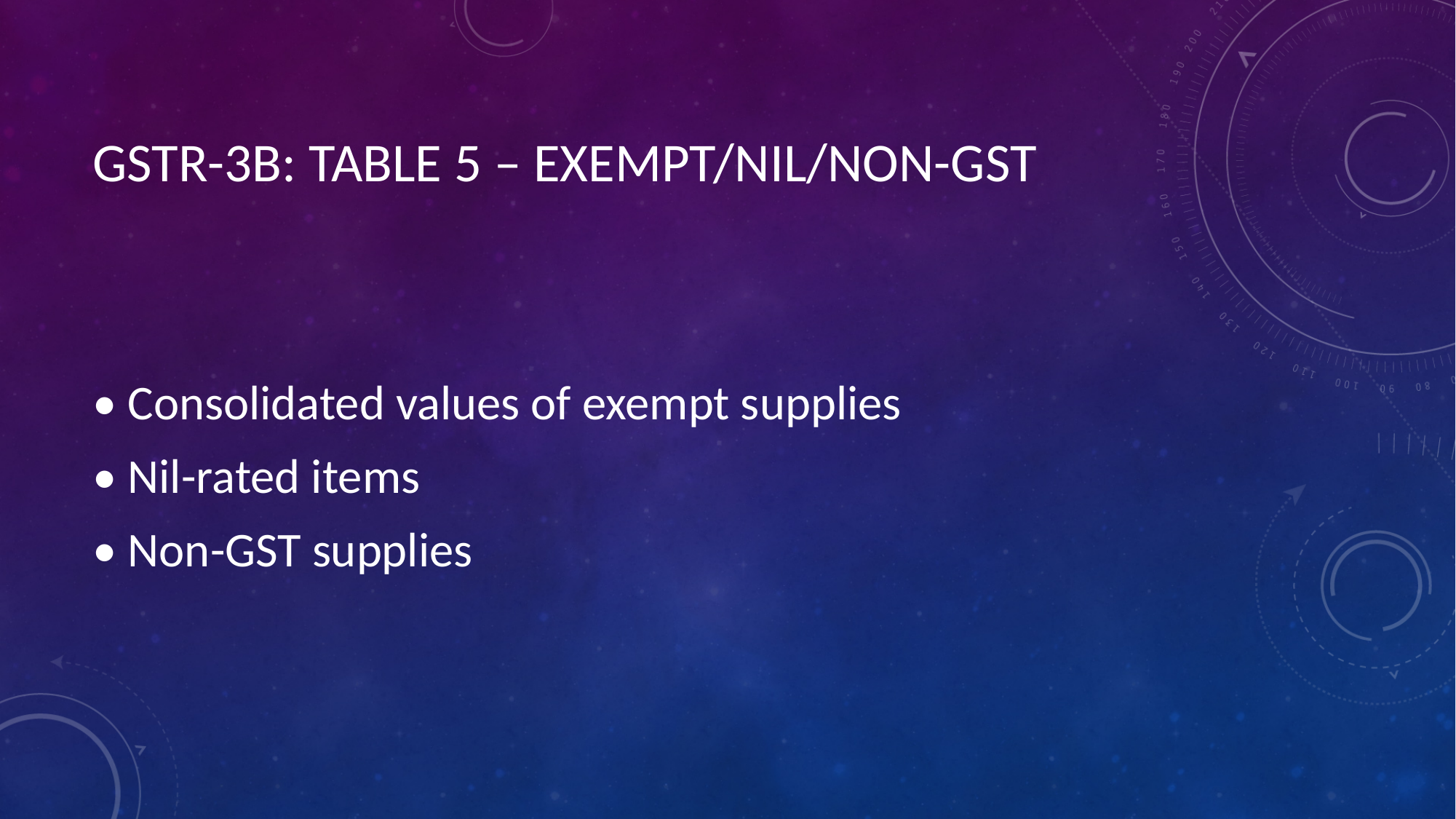

# GSTR-3B: Table 5 – Exempt/Nil/Non-GST
• Consolidated values of exempt supplies
• Nil-rated items
• Non-GST supplies